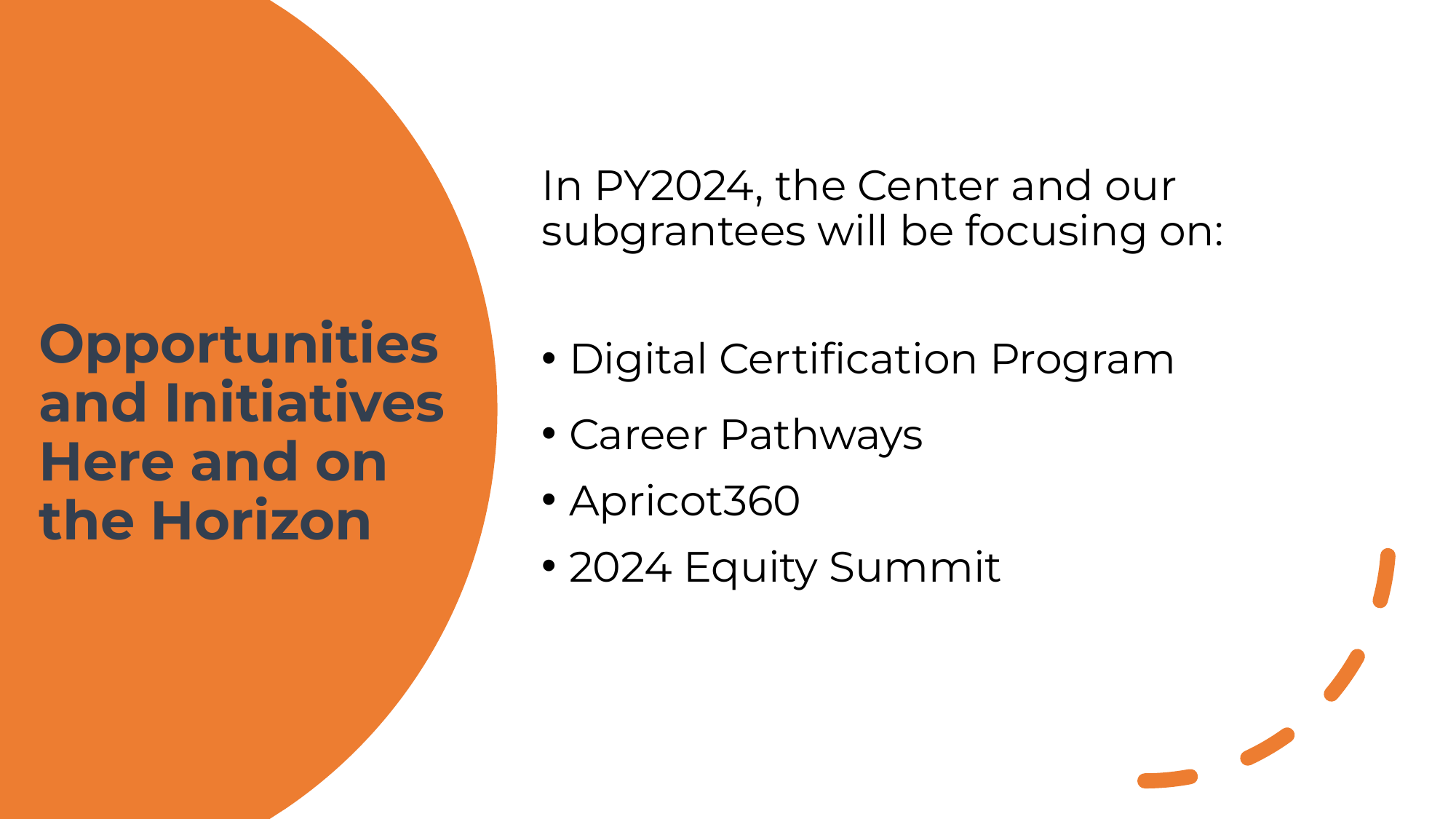

In PY2024, the Center and our subgrantees will be focusing on:

Digital Certification Program
Career Pathways
Apricot360
2024 Equity Summit

# Opportunities and Initiatives Here and on the Horizon